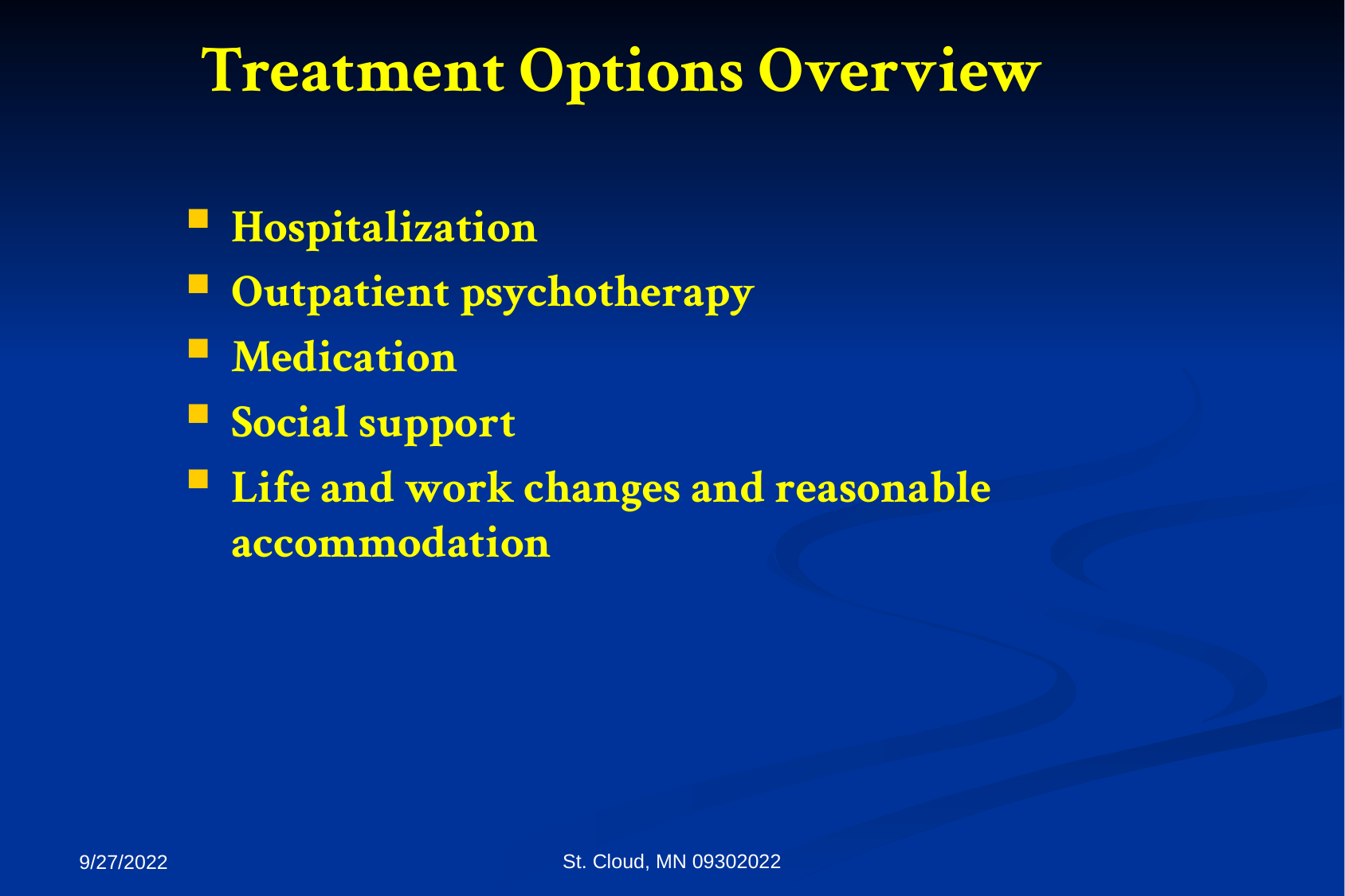

# Treatment Options Overview
Hospitalization
Outpatient psychotherapy
Medication
Social support
Life and work changes and reasonable accommodation
St. Cloud, MN 09302022
9/27/2022